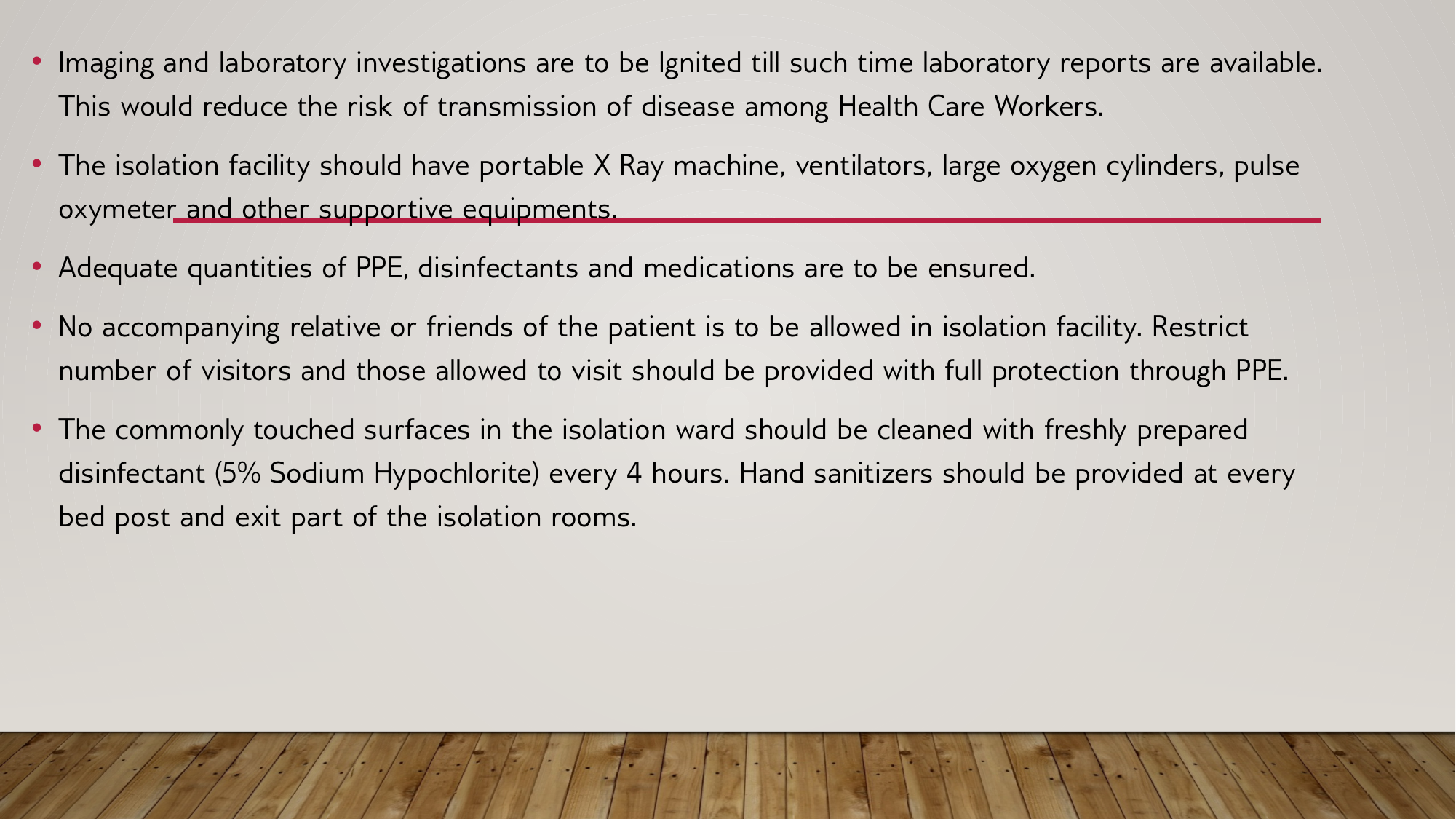

Imaging and laboratory investigations are to be Ignited till such time laboratory reports are available. This would reduce the risk of transmission of disease among Health Care Workers.
The isolation facility should have portable X Ray machine, ventilators, large oxygen cylinders, pulse oxymeter and other supportive equipments.
Adequate quantities of PPE, disinfectants and medications are to be ensured.
No accompanying relative or friends of the patient is to be allowed in isolation facility. Restrict number of visitors and those allowed to visit should be provided with full protection through PPE.
The commonly touched surfaces in the isolation ward should be cleaned with freshly prepared disinfectant (5% Sodium Hypochlorite) every 4 hours. Hand sanitizers should be provided at every bed post and exit part of the isolation rooms.